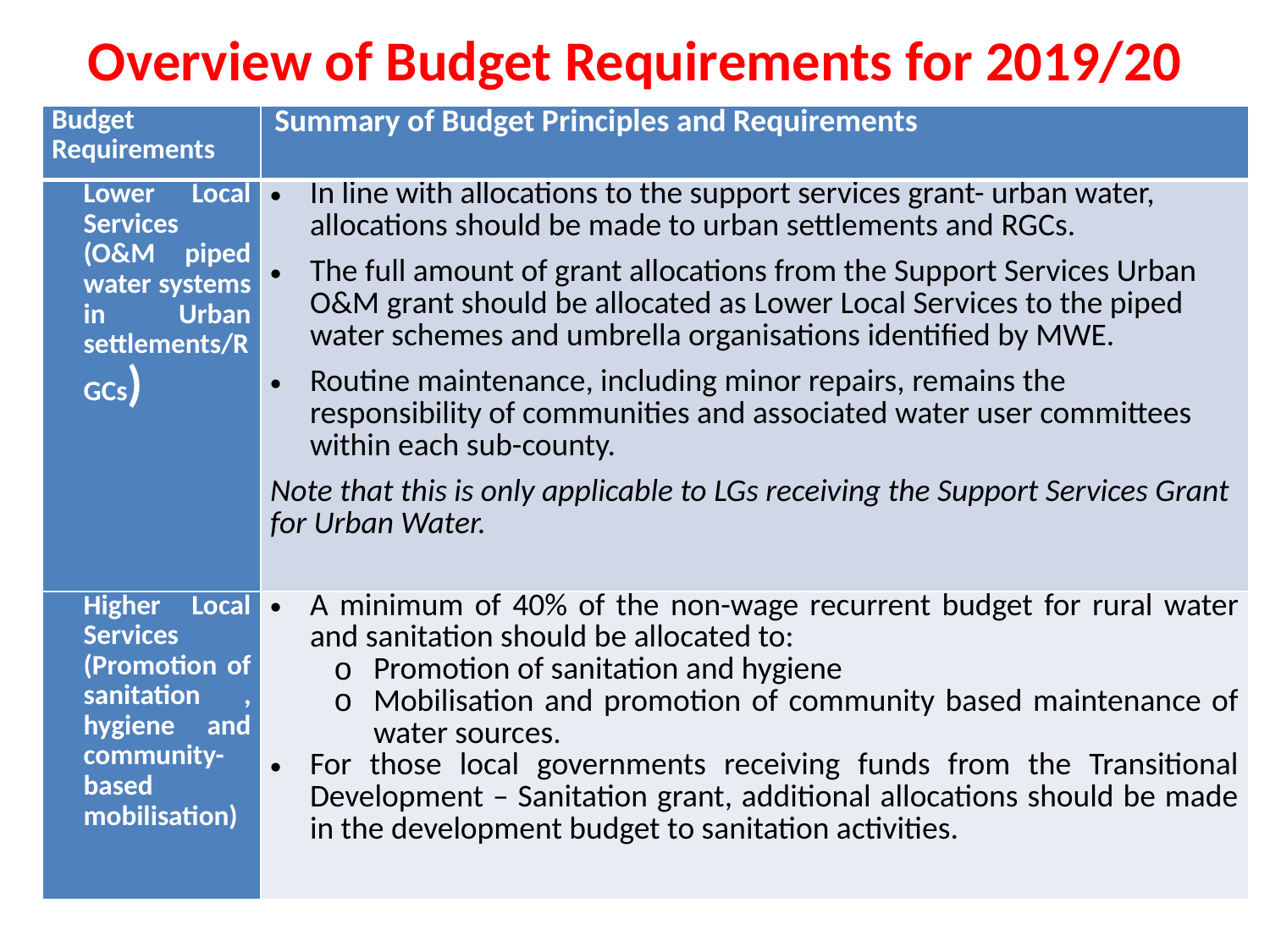

# Overview of Budget Requirements for 2019/20
| Budget Requirements | Summary of Budget Principles and Requirements |
| --- | --- |
| Lower Local Services (O&M piped water systems in Urban settlements/RGCs) | In line with allocations to the support services grant- urban water, allocations should be made to urban settlements and RGCs. The full amount of grant allocations from the Support Services Urban O&M grant should be allocated as Lower Local Services to the piped water schemes and umbrella organisations identified by MWE. Routine maintenance, including minor repairs, remains the responsibility of communities and associated water user committees within each sub-county. Note that this is only applicable to LGs receiving the Support Services Grant for Urban Water. |
| Higher Local Services (Promotion of sanitation , hygiene and community-based mobilisation) | A minimum of 40% of the non-wage recurrent budget for rural water and sanitation should be allocated to: Promotion of sanitation and hygiene Mobilisation and promotion of community based maintenance of water sources. For those local governments receiving funds from the Transitional Development – Sanitation grant, additional allocations should be made in the development budget to sanitation activities. |